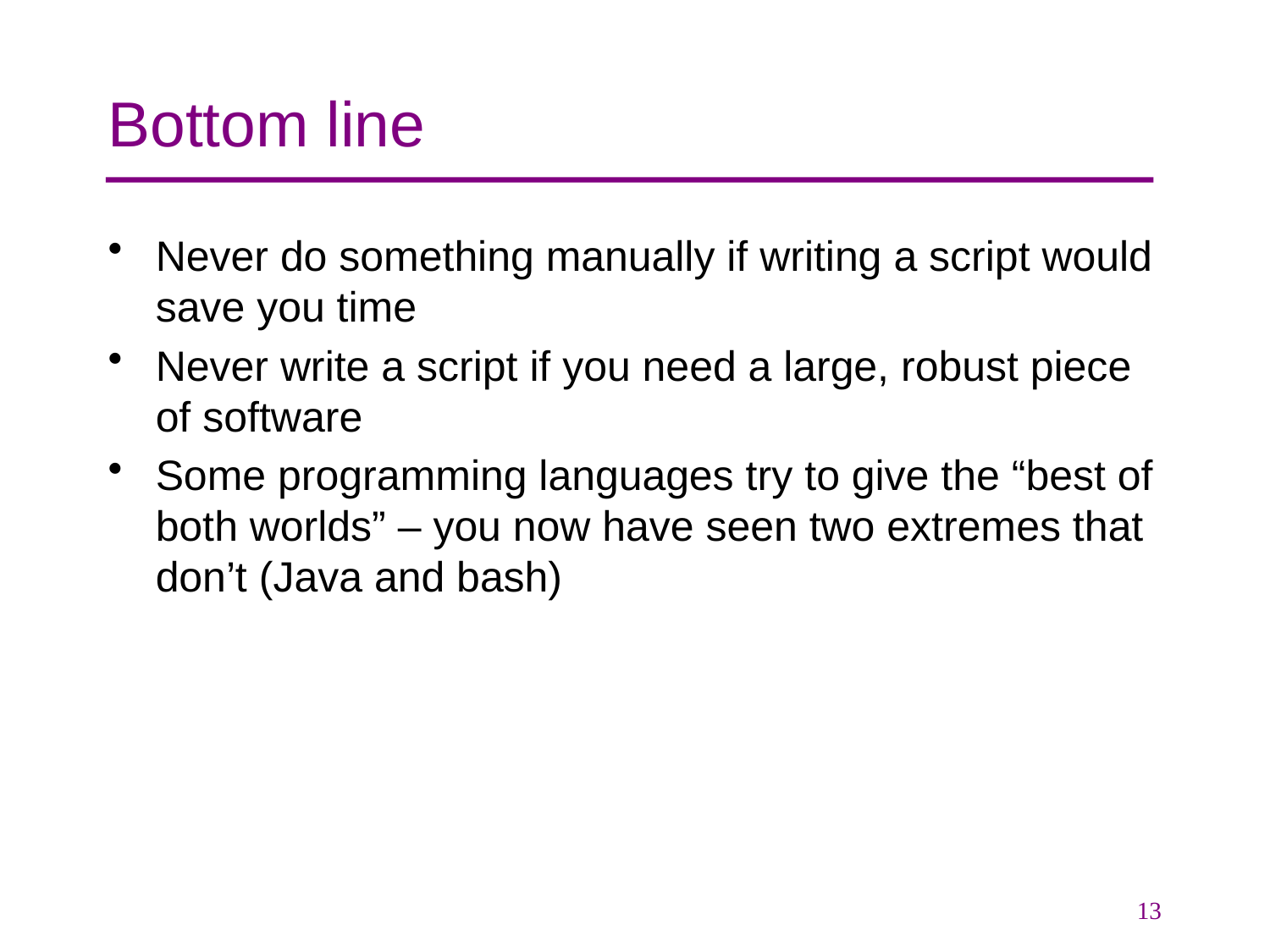

# Bottom line
Never do something manually if writing a script would save you time
Never write a script if you need a large, robust piece of software
Some programming languages try to give the “best of both worlds” – you now have seen two extremes that don’t (Java and bash)
13